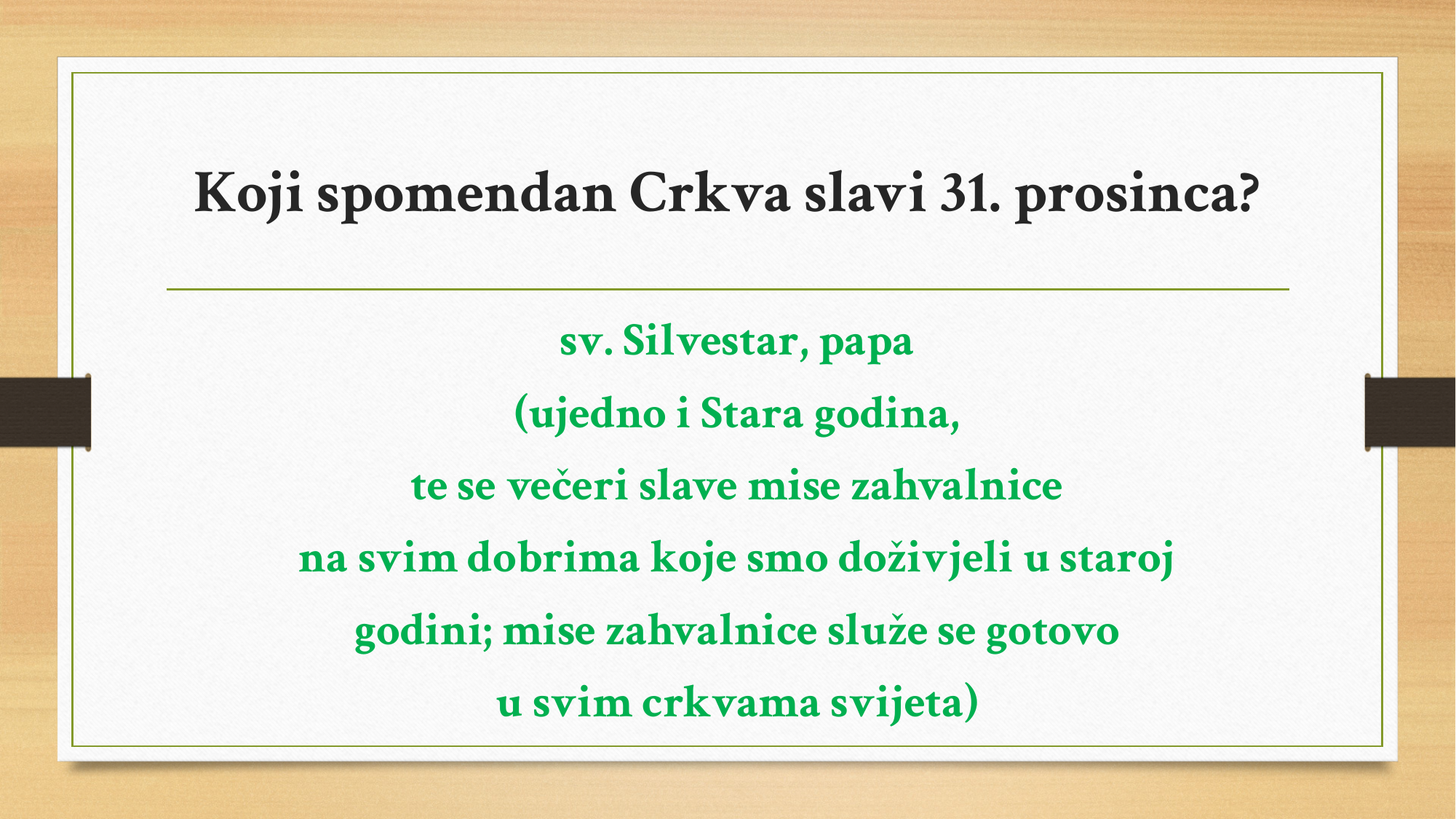

# Koji spomendan Crkva slavi 31. prosinca?
sv. Silvestar, papa
(ujedno i Stara godina,
te se večeri slave mise zahvalnice
na svim dobrima koje smo doživjeli u staroj
 godini; mise zahvalnice služe se gotovo
u svim crkvama svijeta)